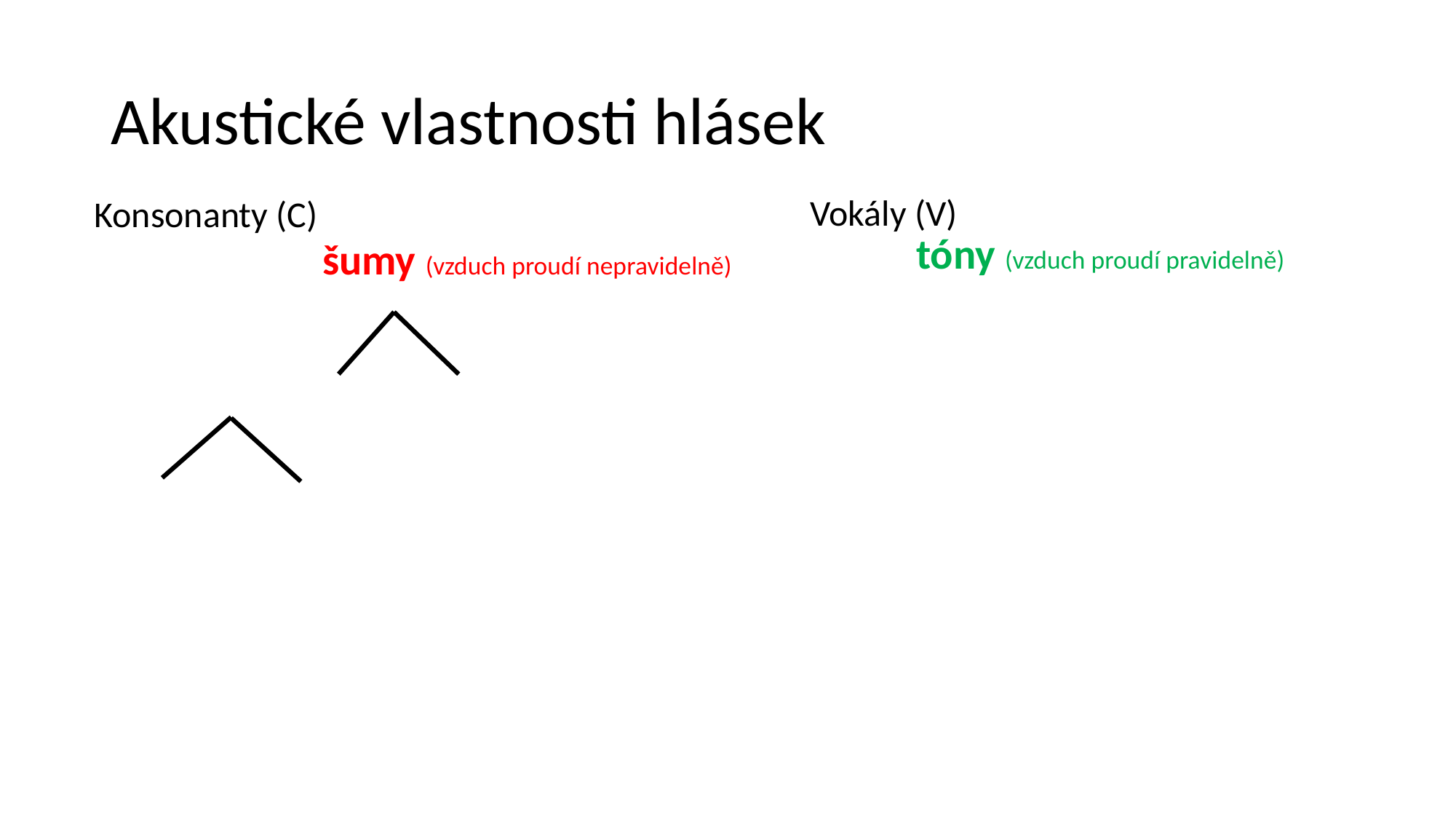

# Akustické vlastnosti hlásek
| Konsonanty (C) |  | šumy (vzduch proudí nepravidelně) | Vokály (V) tóny (vzduch proudí pravidelně) |  |
| --- | --- | --- | --- | --- |
|  |  |  |  |  |
| obstruenty (T) sonory (R) [r l n] |  |  |  |  |
| neznělé znělé šum ≤ tón |  |  |  | !!! + pauzy (přerušení proudění vzduchu) |
| šum [p t s] | šum > tón [b d z] |  |  | Krčmová (2009): https://is.muni.cz/elportal/estud/ff/ps09/fonetika/tisk\_2009/ch06.html |